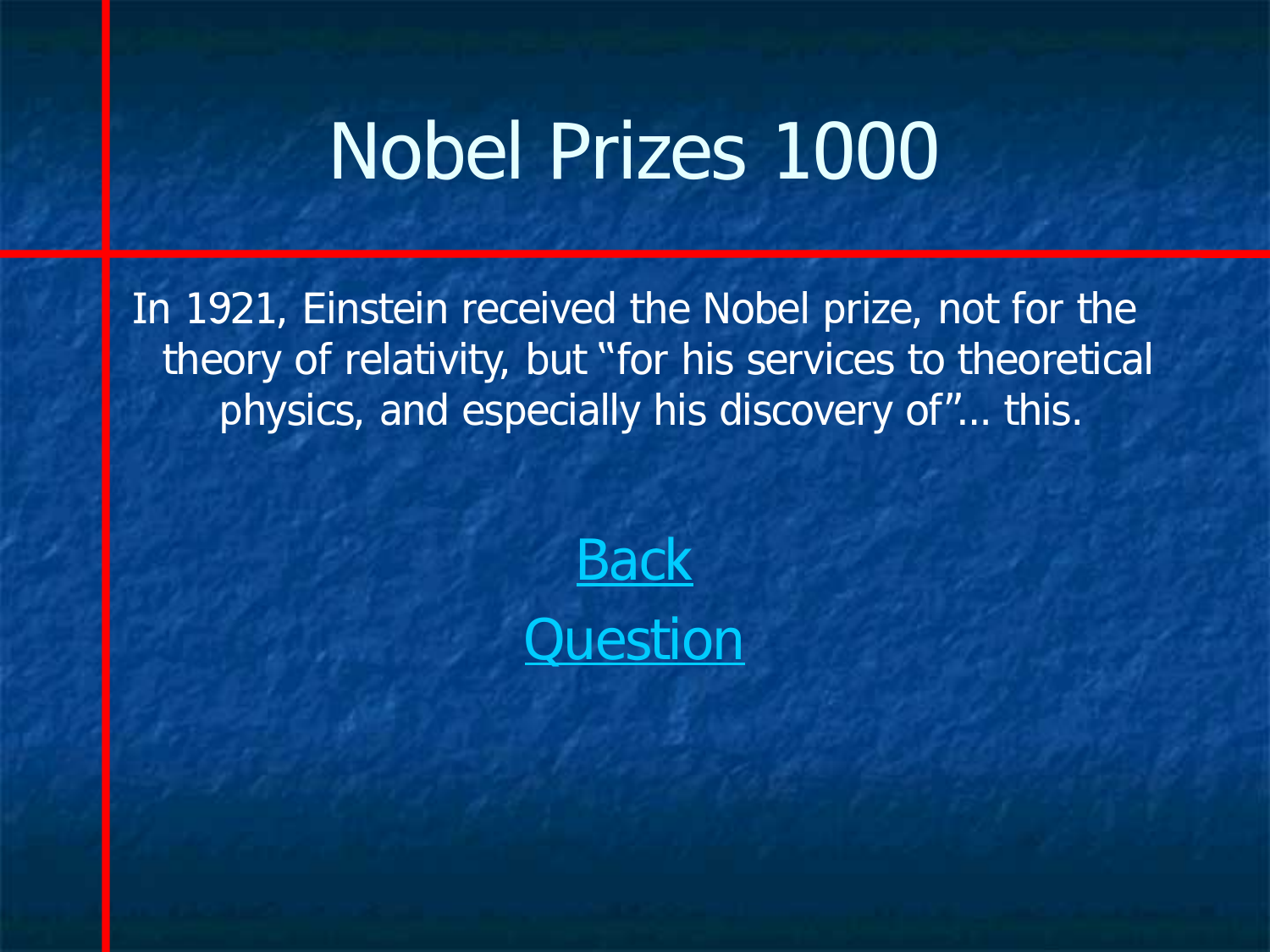

# Nobel Prizes 1000
In 1921, Einstein received the Nobel prize, not for the theory of relativity, but “for his services to theoretical physics, and especially his discovery of”… this.

Back
Question